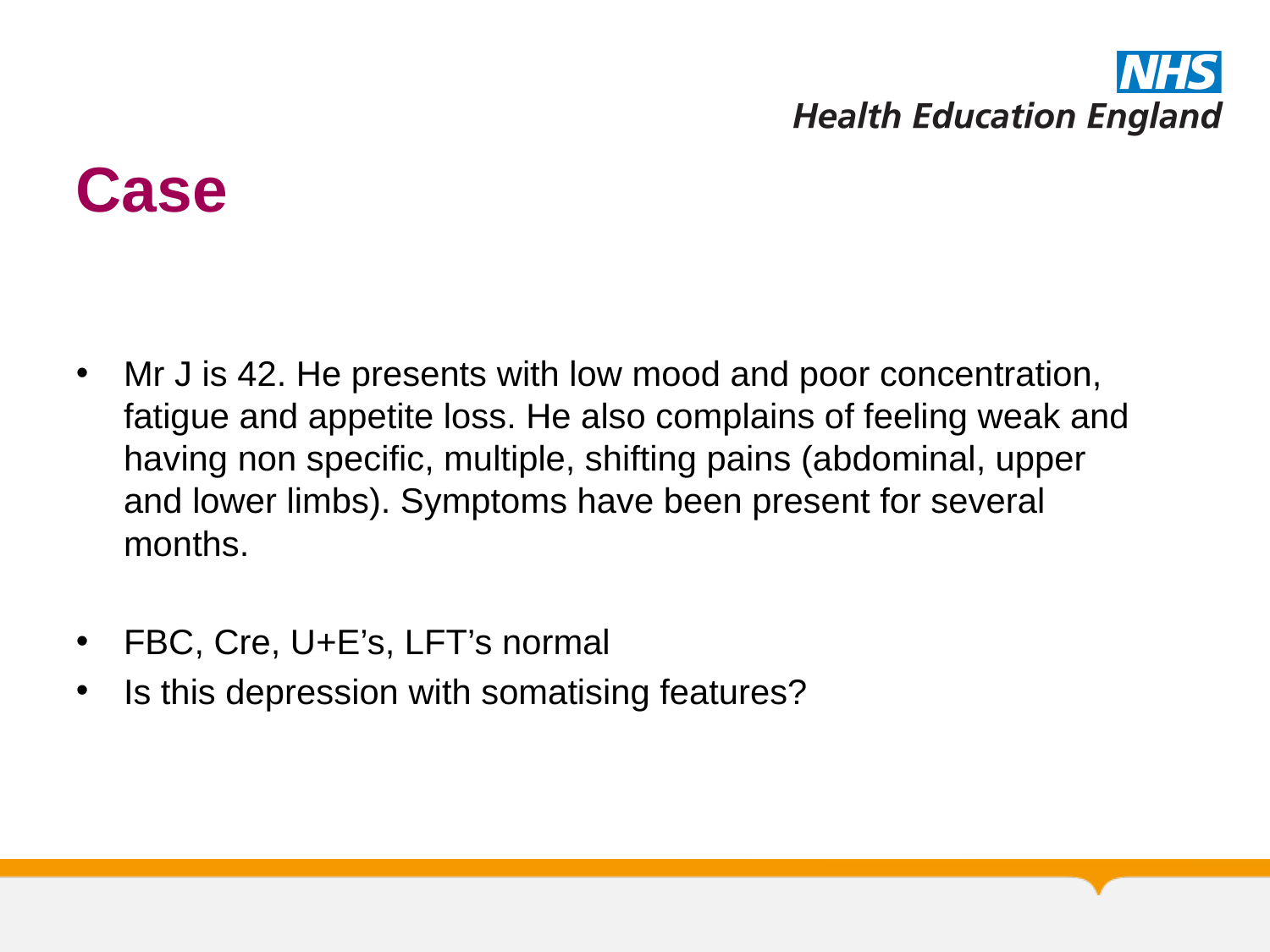

# Case
Mr J is 42. He presents with low mood and poor concentration, fatigue and appetite loss. He also complains of feeling weak and having non specific, multiple, shifting pains (abdominal, upper and lower limbs). Symptoms have been present for several months.

FBC, Cre, U+E’s, LFT’s normal
Is this depression with somatising features?